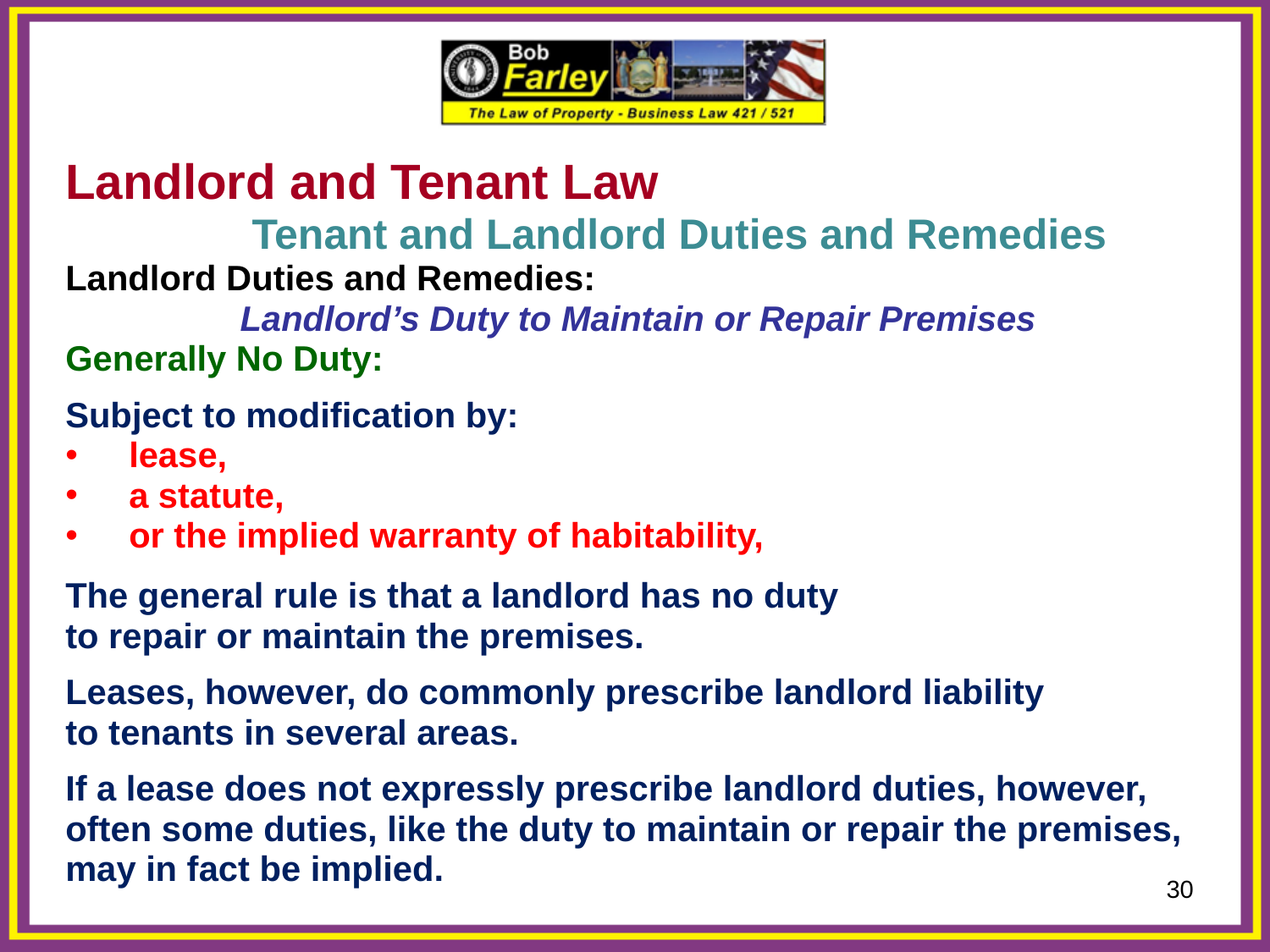

Landlord and Tenant Law
		 Tenant and Landlord Duties and Remedies
Landlord Duties and Remedies:
		Landlord’s Duty to Maintain or Repair Premises
Generally No Duty:

Subject to modification by:
lease,
a statute,
or the implied warranty of habitability,

The general rule is that a landlord has no duty
to repair or maintain the premises.

Leases, however, do commonly prescribe landlord liability
to tenants in several areas.

If a lease does not expressly prescribe landlord duties, however, often some duties, like the duty to maintain or repair the premises,
may in fact be implied.
30